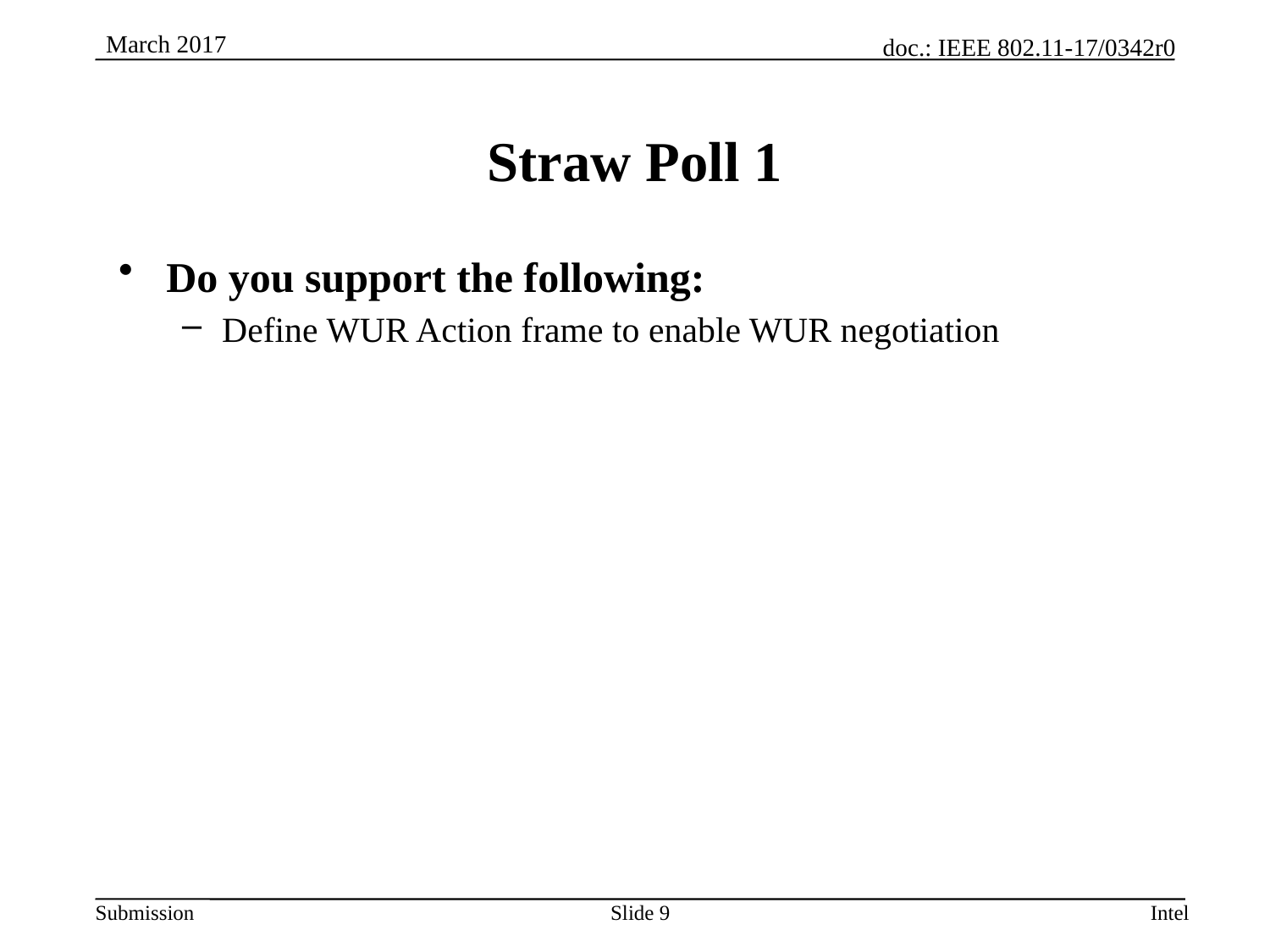

# Straw Poll 1
Do you support the following:
Define WUR Action frame to enable WUR negotiation
Slide 9
Intel